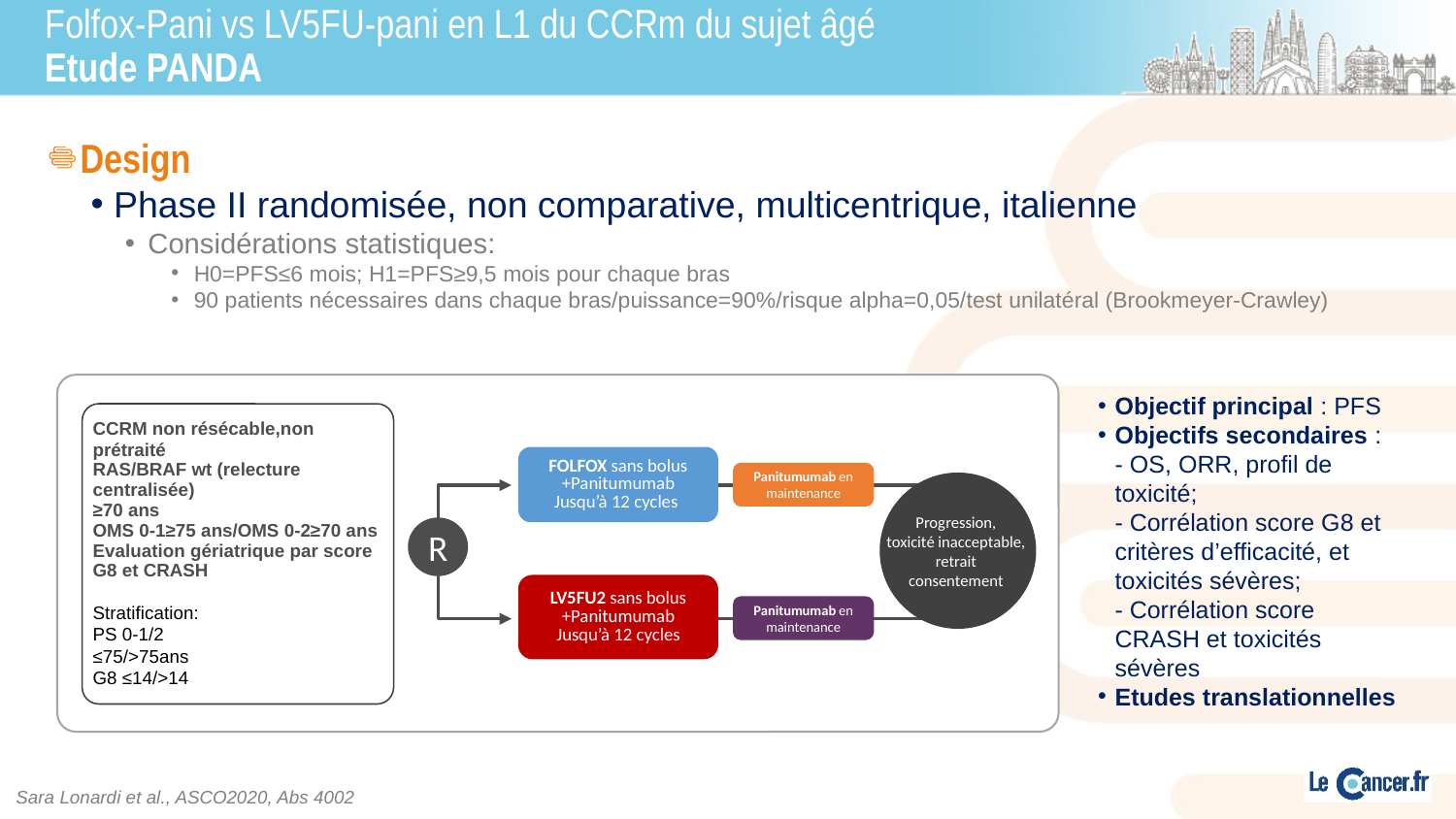

# Folfox-Pani vs LV5FU-pani en L1 du CCRm du sujet âgé Etude PANDA
Design
Phase II randomisée, non comparative, multicentrique, italienne
Considérations statistiques:
H0=PFS≤6 mois; H1=PFS≥9,5 mois pour chaque bras
90 patients nécessaires dans chaque bras/puissance=90%/risque alpha=0,05/test unilatéral (Brookmeyer-Crawley)

Objectif principal : PFS
Objectifs secondaires :
- OS, ORR, profil de toxicité;
- Corrélation score G8 et critères d’efficacité, et toxicités sévères;
- Corrélation score CRASH et toxicités sévères
Etudes translationnelles
CCRM non résécable,non prétraité
RAS/BRAF wt (relecture centralisée)
≥70 ans
OMS 0-1≥75 ans/OMS 0-2≥70 ans
Evaluation gériatrique par score G8 et CRASH

Stratification:
PS 0-1/2
≤75/>75ans
G8 ≤14/>14
FOLFOX sans bolus
+Panitumumab
Jusqu’à 12 cycles
Panitumumab en maintenance
Progression,
toxicité inacceptable,
retrait
consentement

R
LV5FU2 sans bolus
+Panitumumab
Jusqu’à 12 cycles
Panitumumab en maintenance
Sara Lonardi et al., ASCO2020, Abs 4002